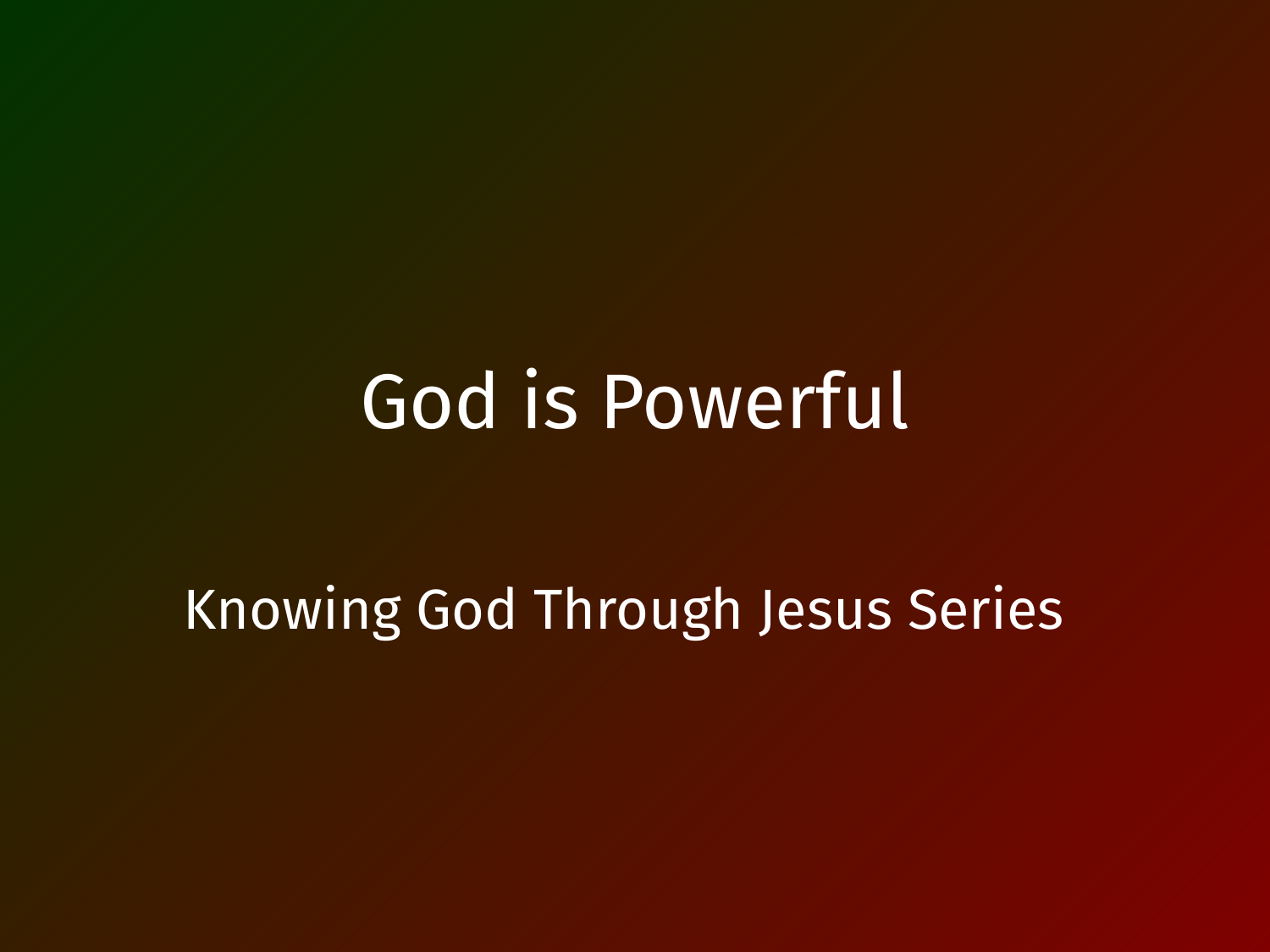

# God is Powerful
Knowing God Through Jesus Series